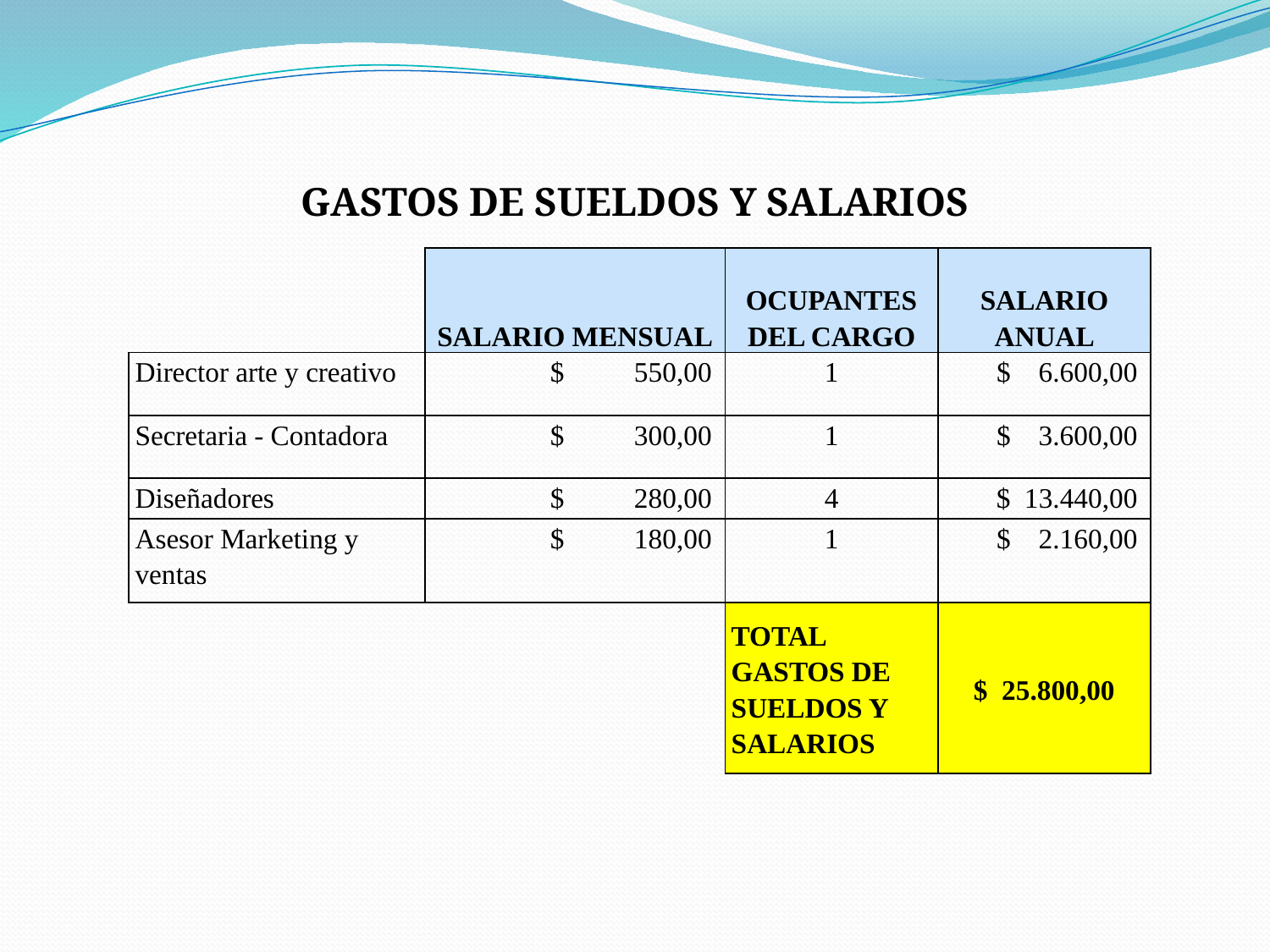

GASTOS DE SUELDOS Y SALARIOS
|  | SALARIO MENSUAL | OCUPANTES DEL CARGO | SALARIO ANUAL |
| --- | --- | --- | --- |
| Director arte y creativo | $ 550,00 | 1 | $ 6.600,00 |
| Secretaria - Contadora | $ 300,00 | 1 | $ 3.600,00 |
| Diseñadores | $ 280,00 | 4 | $ 13.440,00 |
| Asesor Marketing y ventas | $ 180,00 | 1 | $ 2.160,00 |
|  |  | TOTAL GASTOS DE SUELDOS Y SALARIOS | $ 25.800,00 |